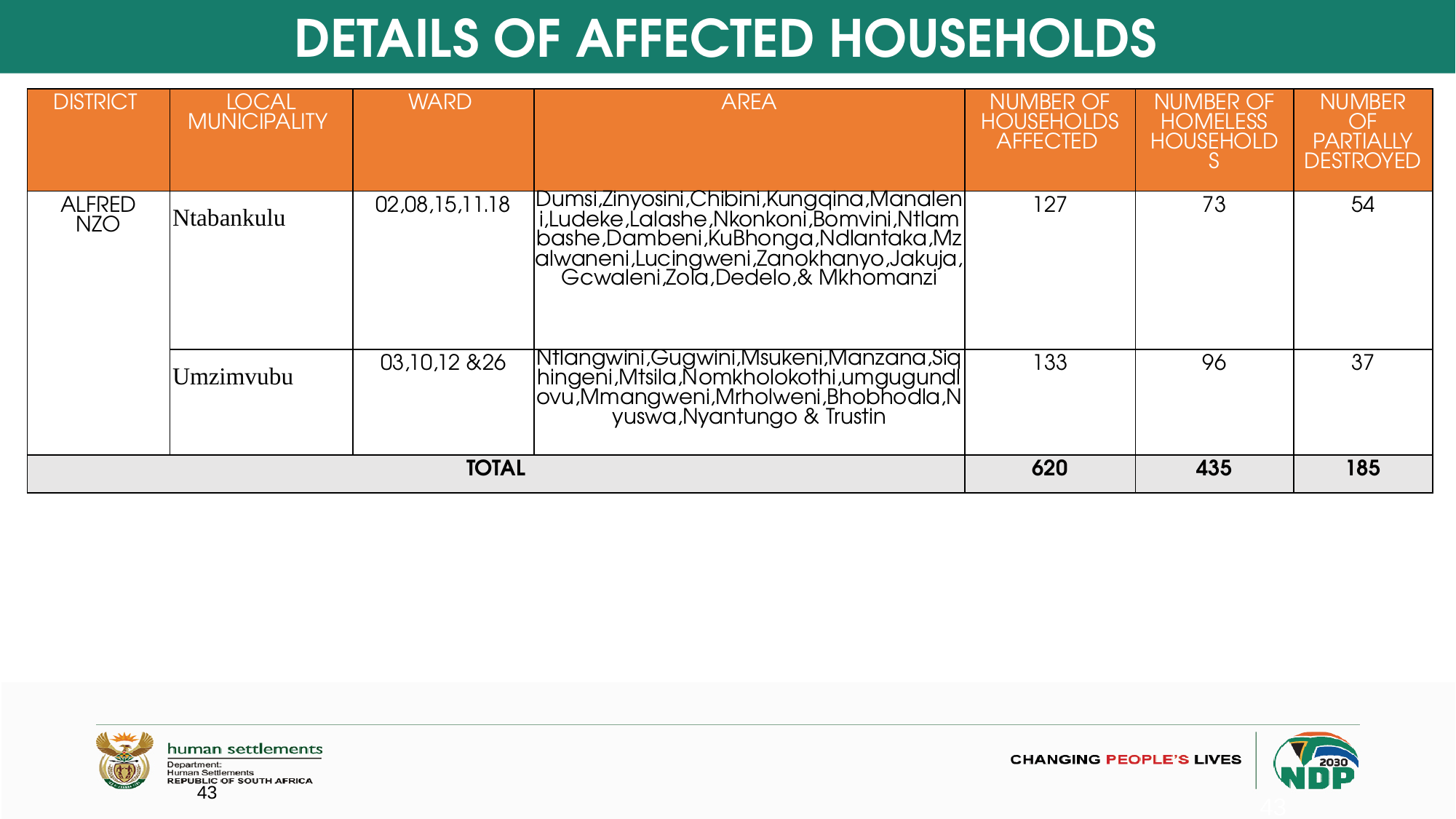

# DETAILS OF AFFECTED HOUSEHOLDS
| DISTRICT | LOCAL MUNICIPALITY | WARD | AREA | NUMBER OF HOUSEHOLDS AFFECTED | NUMBER OF HOMELESS HOUSEHOLDS | NUMBER OF PARTIALLY DESTROYED |
| --- | --- | --- | --- | --- | --- | --- |
| ALFRED NZO | Ntabankulu | 02,08,15,11.18 | Dumsi,Zinyosini,Chibini,Kungqina,Manaleni,Ludeke,Lalashe,Nkonkoni,Bomvini,Ntlambashe,Dambeni,KuBhonga,Ndlantaka,Mzalwaneni,Lucingweni,Zanokhanyo,Jakuja,Gcwaleni,Zola,Dedelo,& Mkhomanzi | 127 | 73 | 54 |
|  | Umzimvubu | 03,10,12 &26 | Ntlangwini,Gugwini,Msukeni,Manzana,Siqhingeni,Mtsila,Nomkholokothi,umgugundlovu,Mmangweni,Mrholweni,Bhobhodla,Nyuswa,Nyantungo & Trustin | 133 | 96 | 37 |
| TOTAL |  |  |  | 620 | 435 | 185 |

43
43